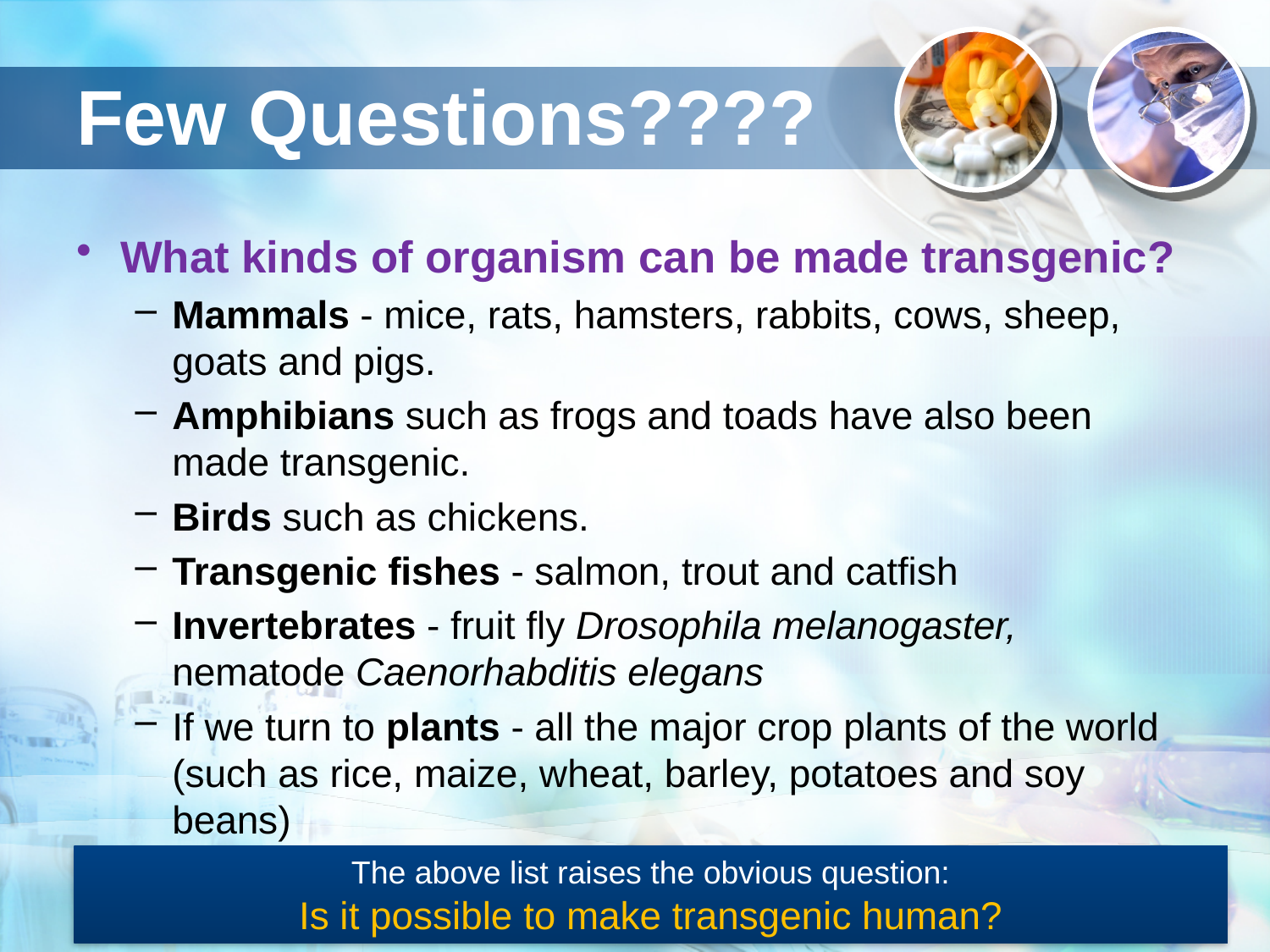

# Few Questions????
What kinds of organism can be made transgenic?
Mammals - mice, rats, hamsters, rabbits, cows, sheep, goats and pigs.
Amphibians such as frogs and toads have also been made transgenic.
Birds such as chickens.
Transgenic fishes - salmon, trout and catfish
Invertebrates - fruit fly Drosophila melanogaster,  nematode Caenorhabditis elegans
If we turn to plants - all the major crop plants of the world (such as rice, maize, wheat, barley, potatoes and soy beans)
The above list raises the obvious question:
Is it possible to make transgenic human?